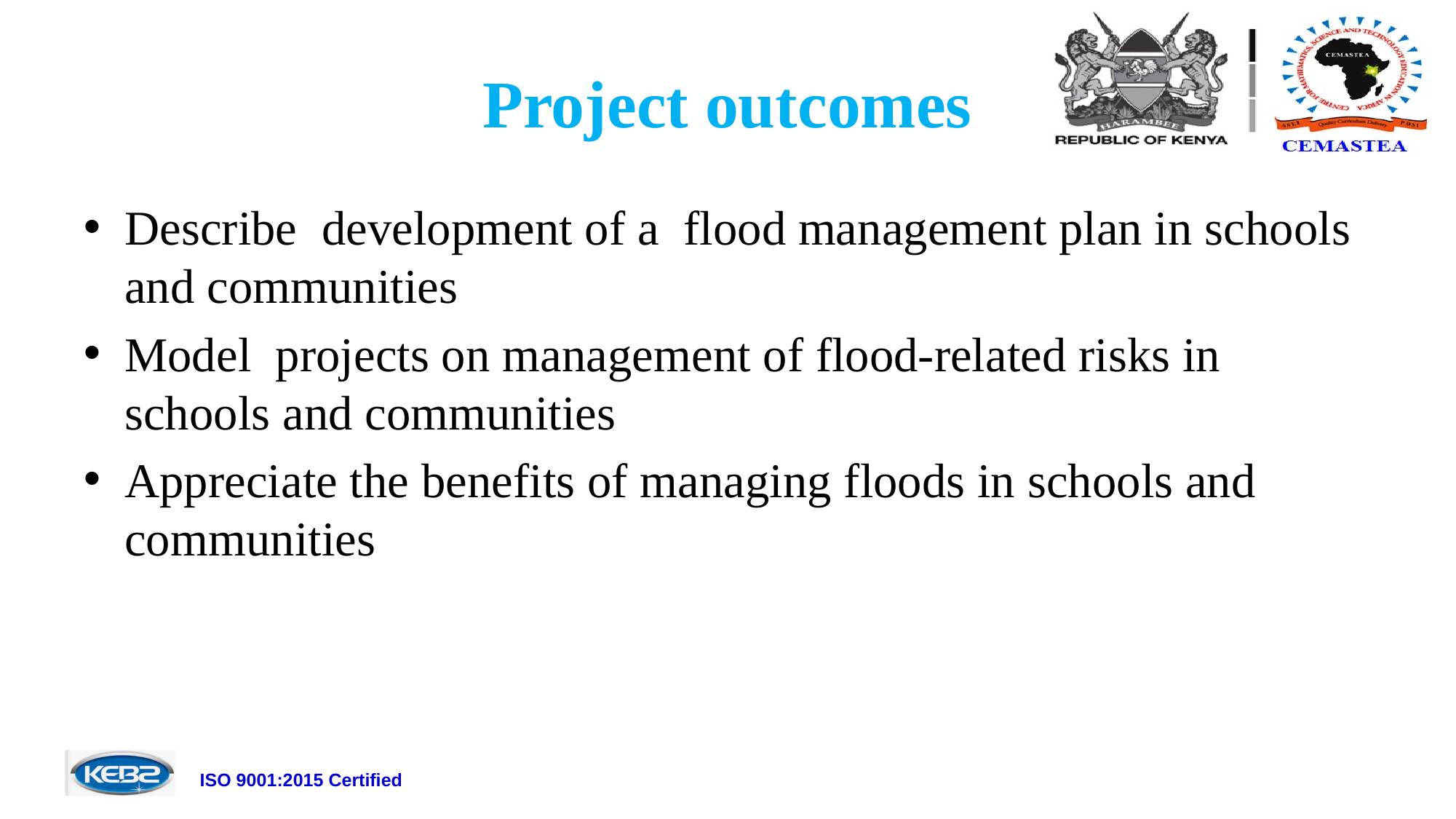

# Project outcomes
Describe  development of a  flood management plan in schools and communities
Model  projects on management of flood-related risks in schools and communities
Appreciate the benefits of managing floods in schools and communities